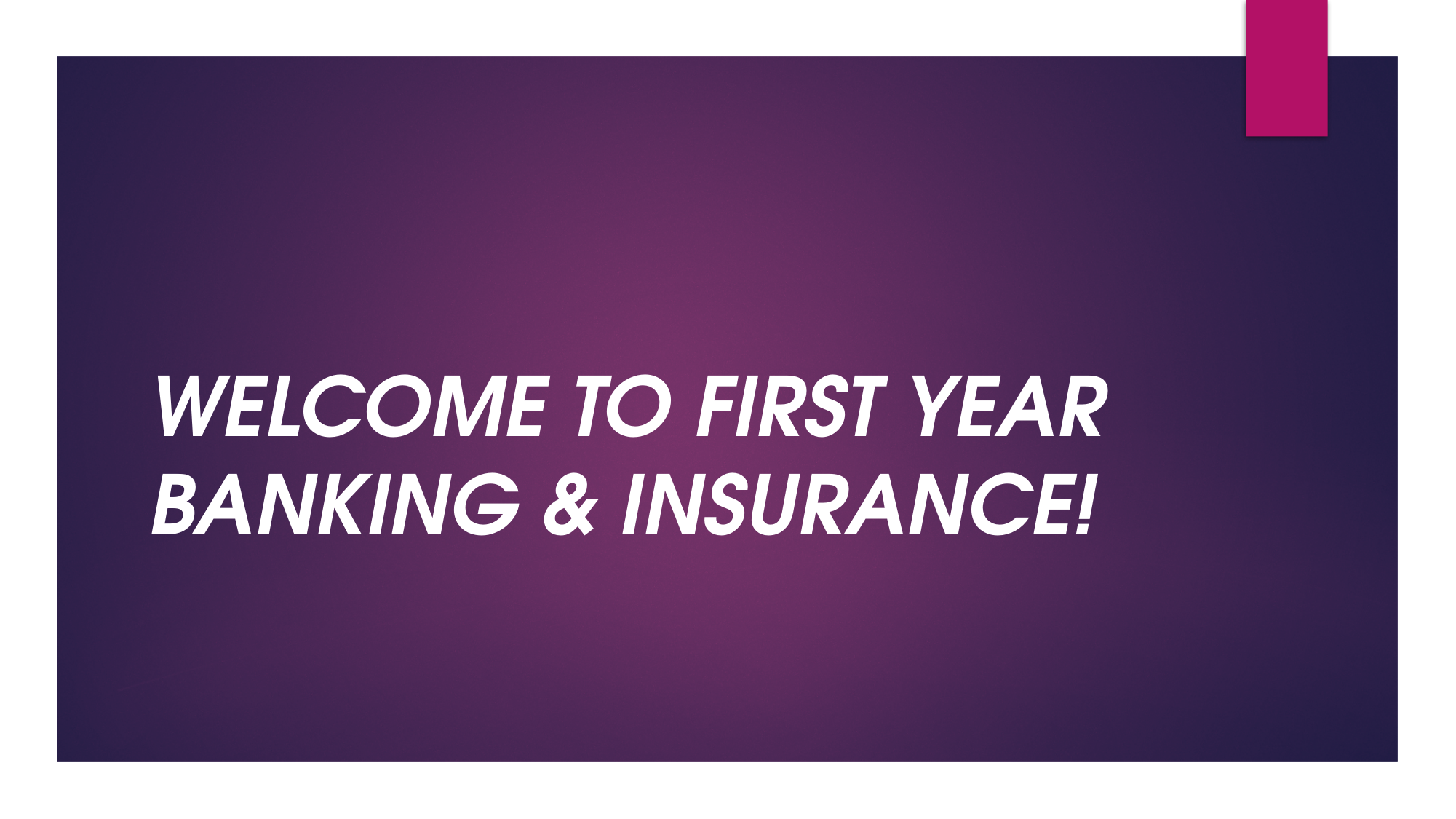

# WELCOME TO FIRST YEAR BANKING & INSURANCE!